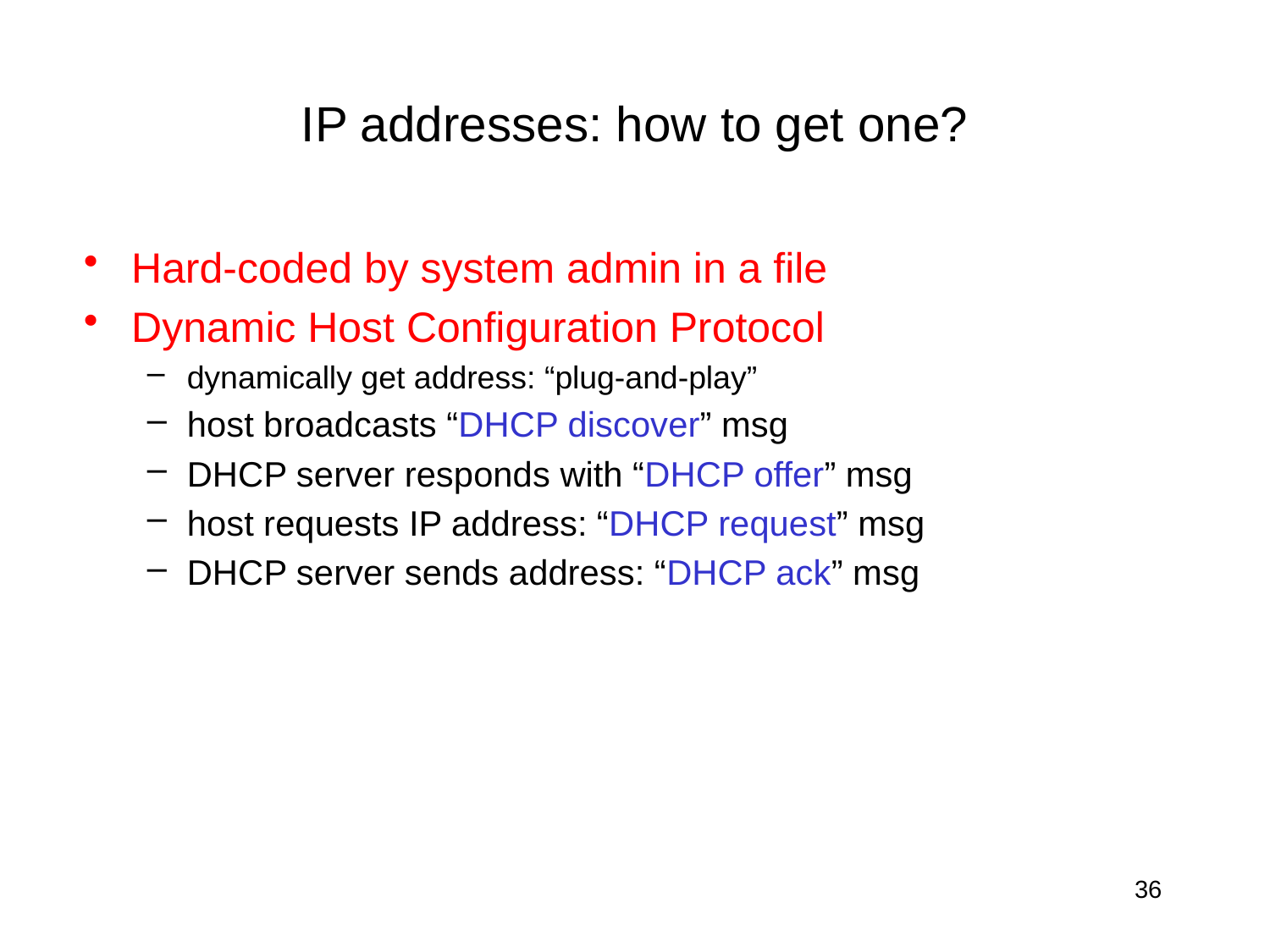

# IP addresses: how to get one?
Hard-coded by system admin in a file
Dynamic Host Configuration Protocol
dynamically get address: “plug-and-play”
host broadcasts “DHCP discover” msg
DHCP server responds with “DHCP offer” msg
host requests IP address: “DHCP request” msg
DHCP server sends address: “DHCP ack” msg
36